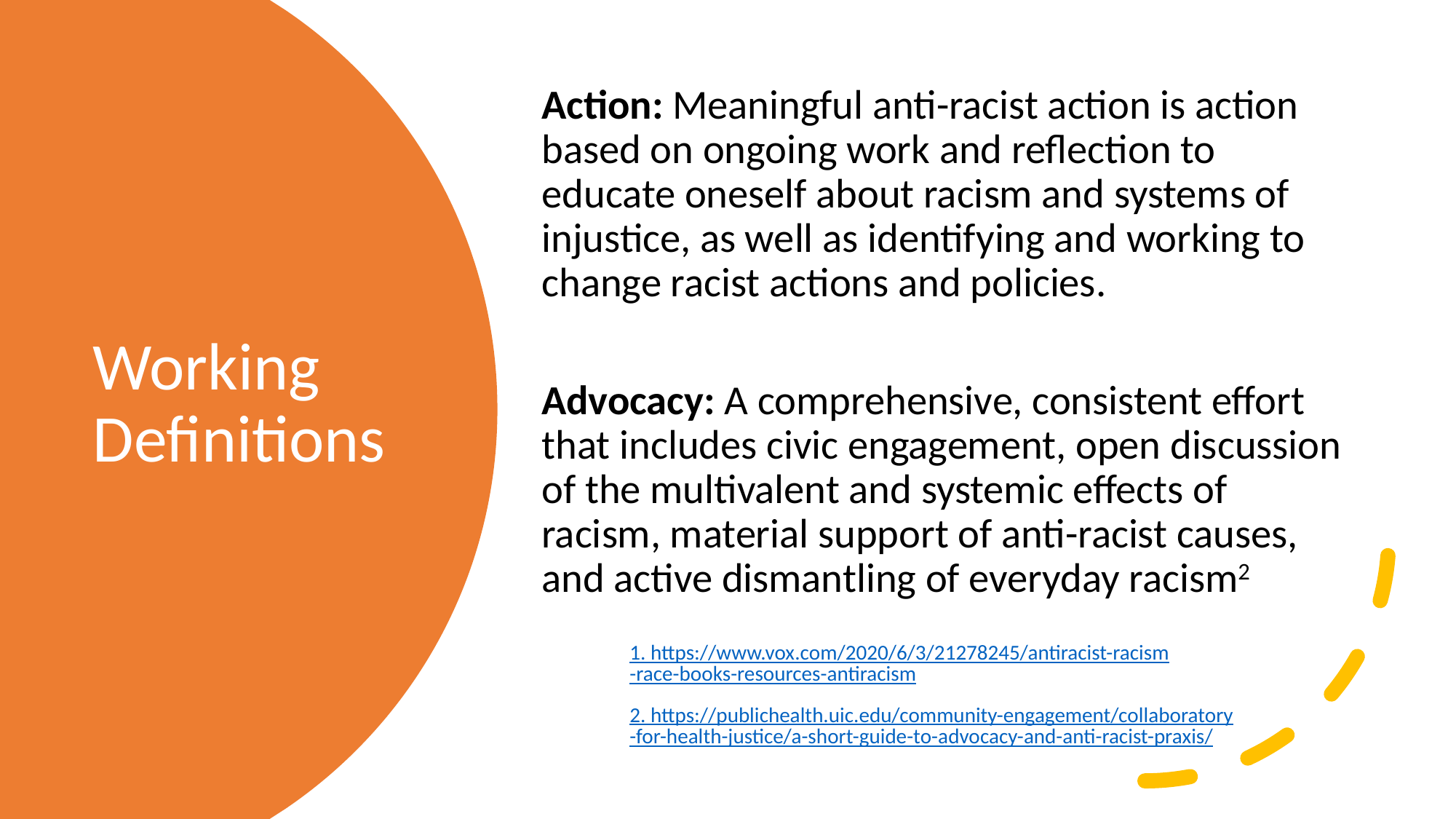

Action: Meaningful anti-racist action is action based on ongoing work and reflection to educate oneself about racism and systems of injustice, as well as identifying and working to change racist actions and policies.

Advocacy: A comprehensive, consistent effort that includes civic engagement, open discussion of the multivalent and systemic effects of racism, material support of anti-racist causes, and active dismantling of everyday racism2
# Working Definitions

1. https://www.vox.com/2020/6/3/21278245/antiracist-racism-race-books-resources-antiracism
2. https://publichealth.uic.edu/community-engagement/collaboratory-for-health-justice/a-short-guide-to-advocacy-and-anti-racist-praxis/